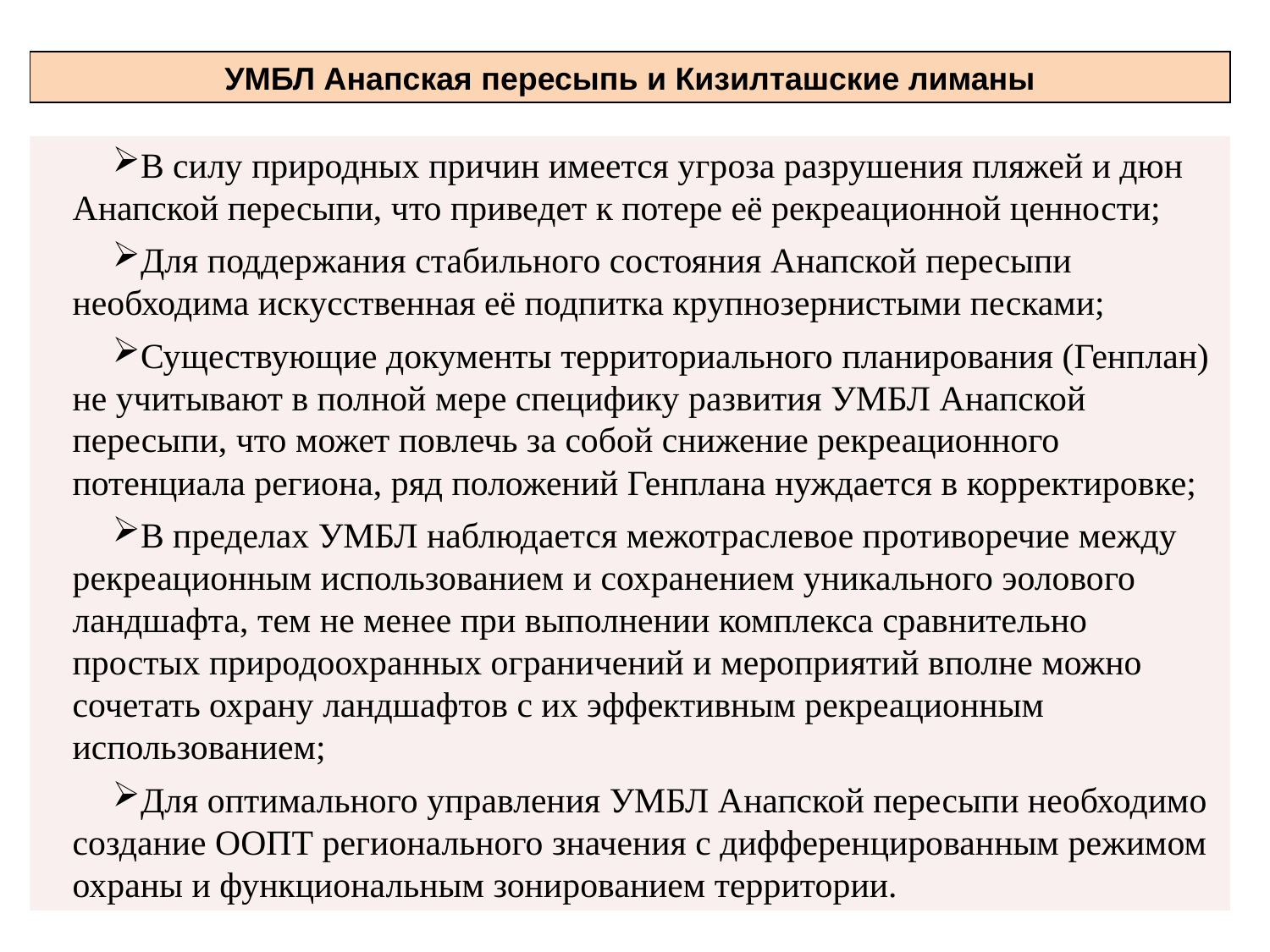

УМБЛ Анапская пересыпь и Кизилташские лиманы
В силу природных причин имеется угроза разрушения пляжей и дюн Анапской пересыпи, что приведет к потере её рекреационной ценности;
Для поддержания стабильного состояния Анапской пересыпи необходима искусственная её подпитка крупнозернистыми песками;
Существующие документы территориального планирования (Генплан) не учитывают в полной мере специфику развития УМБЛ Анапской пересыпи, что может повлечь за собой снижение рекреационного потенциала региона, ряд положений Генплана нуждается в корректировке;
В пределах УМБЛ наблюдается межотраслевое противоречие между рекреационным использованием и сохранением уникального эолового ландшафта, тем не менее при выполнении комплекса сравнительно простых природоохранных ограничений и мероприятий вполне можно сочетать охрану ландшафтов с их эффективным рекреационным использованием;
Для оптимального управления УМБЛ Анапской пересыпи необходимо создание ООПТ регионального значения с дифференцированным режимом охраны и функциональным зонированием территории.